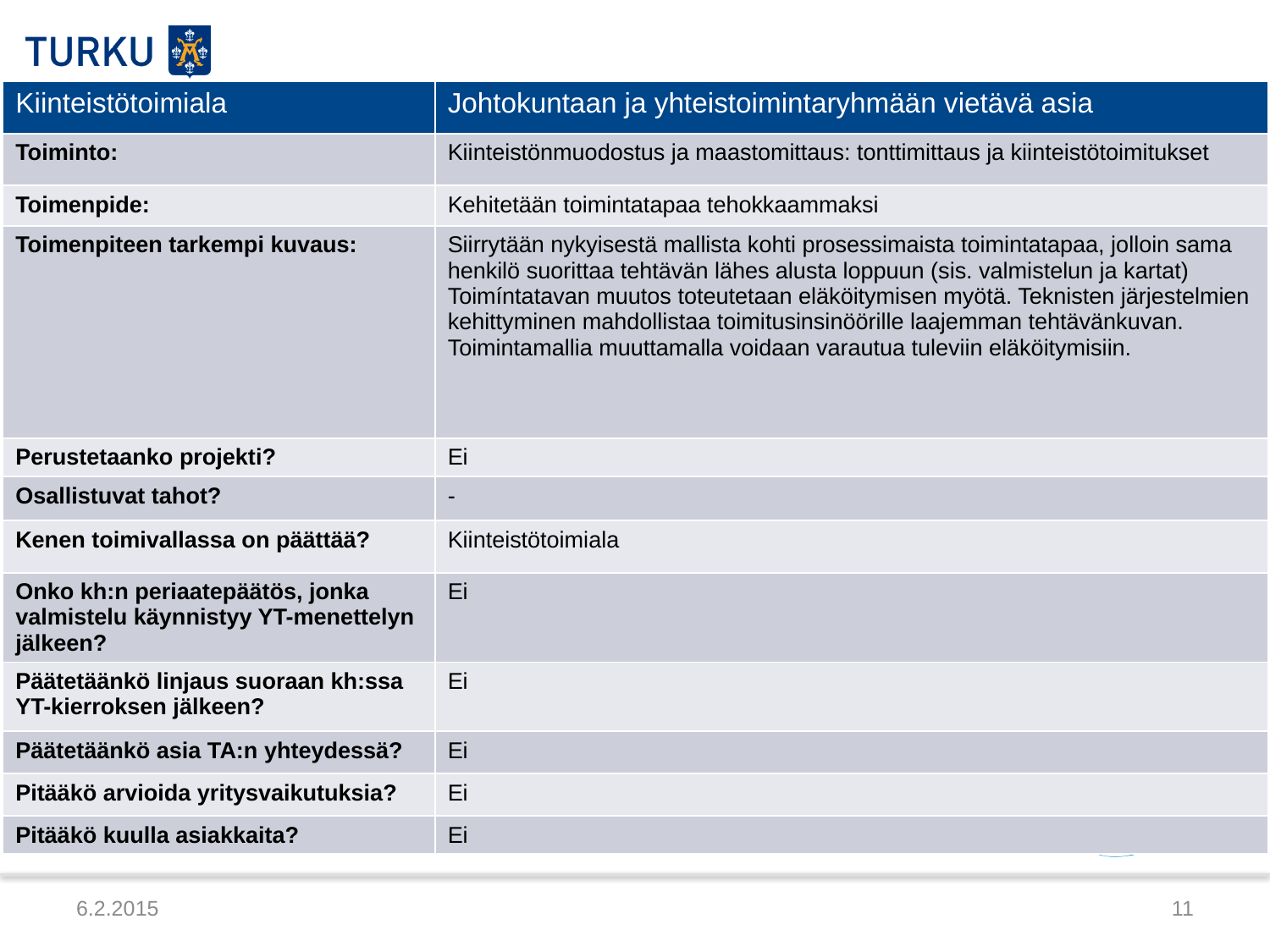

| Kiinteistötoimiala | Johtokuntaan ja yhteistoimintaryhmään vietävä asia |
| --- | --- |
| Toiminto: | Kiinteistönmuodostus ja maastomittaus: tonttimittaus ja kiinteistötoimitukset |
| Toimenpide: | Kehitetään toimintatapaa tehokkaammaksi |
| Toimenpiteen tarkempi kuvaus: | Siirrytään nykyisestä mallista kohti prosessimaista toimintatapaa, jolloin sama henkilö suorittaa tehtävän lähes alusta loppuun (sis. valmistelun ja kartat) Toimíntatavan muutos toteutetaan eläköitymisen myötä. Teknisten järjestelmien kehittyminen mahdollistaa toimitusinsinöörille laajemman tehtävänkuvan. Toimintamallia muuttamalla voidaan varautua tuleviin eläköitymisiin. |
| Perustetaanko projekti? | Ei |
| Osallistuvat tahot? | - |
| Kenen toimivallassa on päättää? | Kiinteistötoimiala |
| Onko kh:n periaatepäätös, jonka valmistelu käynnistyy YT-menettelyn jälkeen? | Ei |
| Päätetäänkö linjaus suoraan kh:ssa YT-kierroksen jälkeen? | Ei |
| Päätetäänkö asia TA:n yhteydessä? | Ei |
| Pitääkö arvioida yritysvaikutuksia? | Ei |
| Pitääkö kuulla asiakkaita? | Ei |
6.2.2015
11